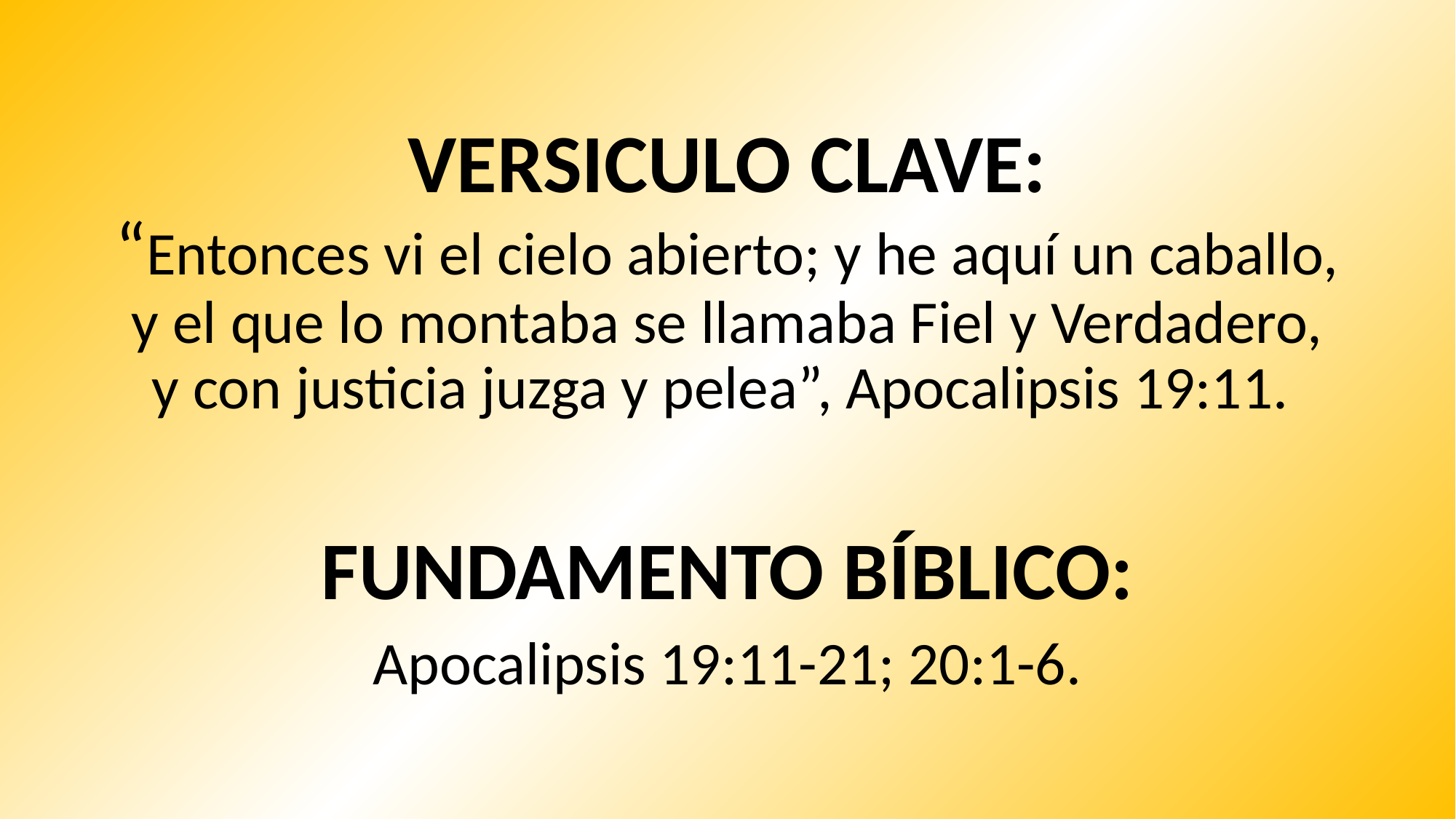

# VERSICULO CLAVE: “Entonces vi el cielo abierto; y he aquí un caballo, y el que lo montaba se llamaba Fiel y Verdadero, y con justicia juzga y pelea”, Apocalipsis 19:11.
FUNDAMENTO BÍBLICO:
Apocalipsis 19:11-21; 20:1-6.